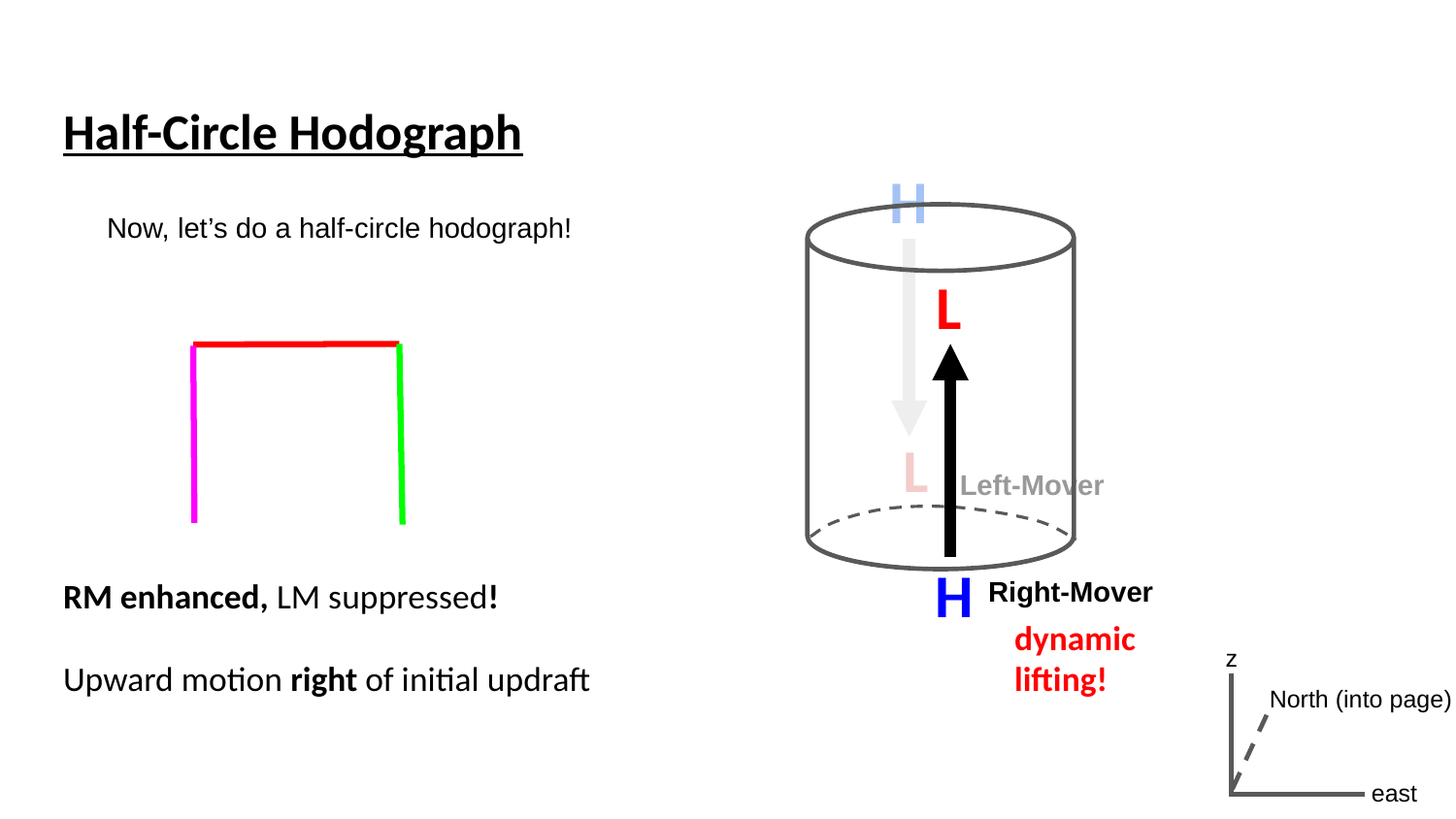

Half-Circle Hodograph
H
Now, let’s do a half-circle hodograph!

L
L
Left-Mover

H
Right-Mover
RM enhanced, LM suppressed!

Upward motion right of initial updraft
dynamic
lifting!
z
North (into page)
east